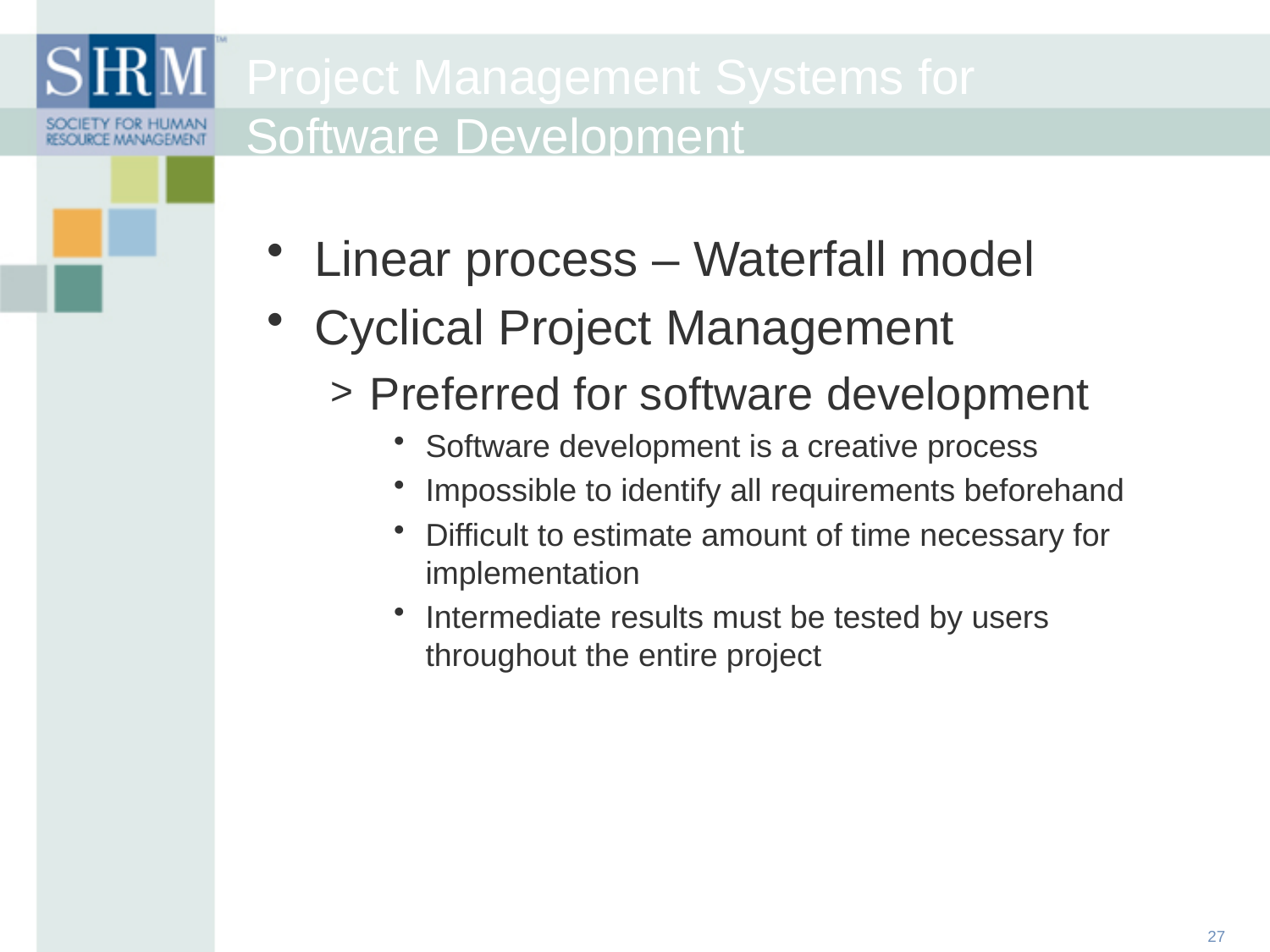

Project Management Systems for 	     Software Development
Linear process – Waterfall model
Cyclical Project Management
Preferred for software development
Software development is a creative process
Impossible to identify all requirements beforehand
Difficult to estimate amount of time necessary for implementation
Intermediate results must be tested by users throughout the entire project
27